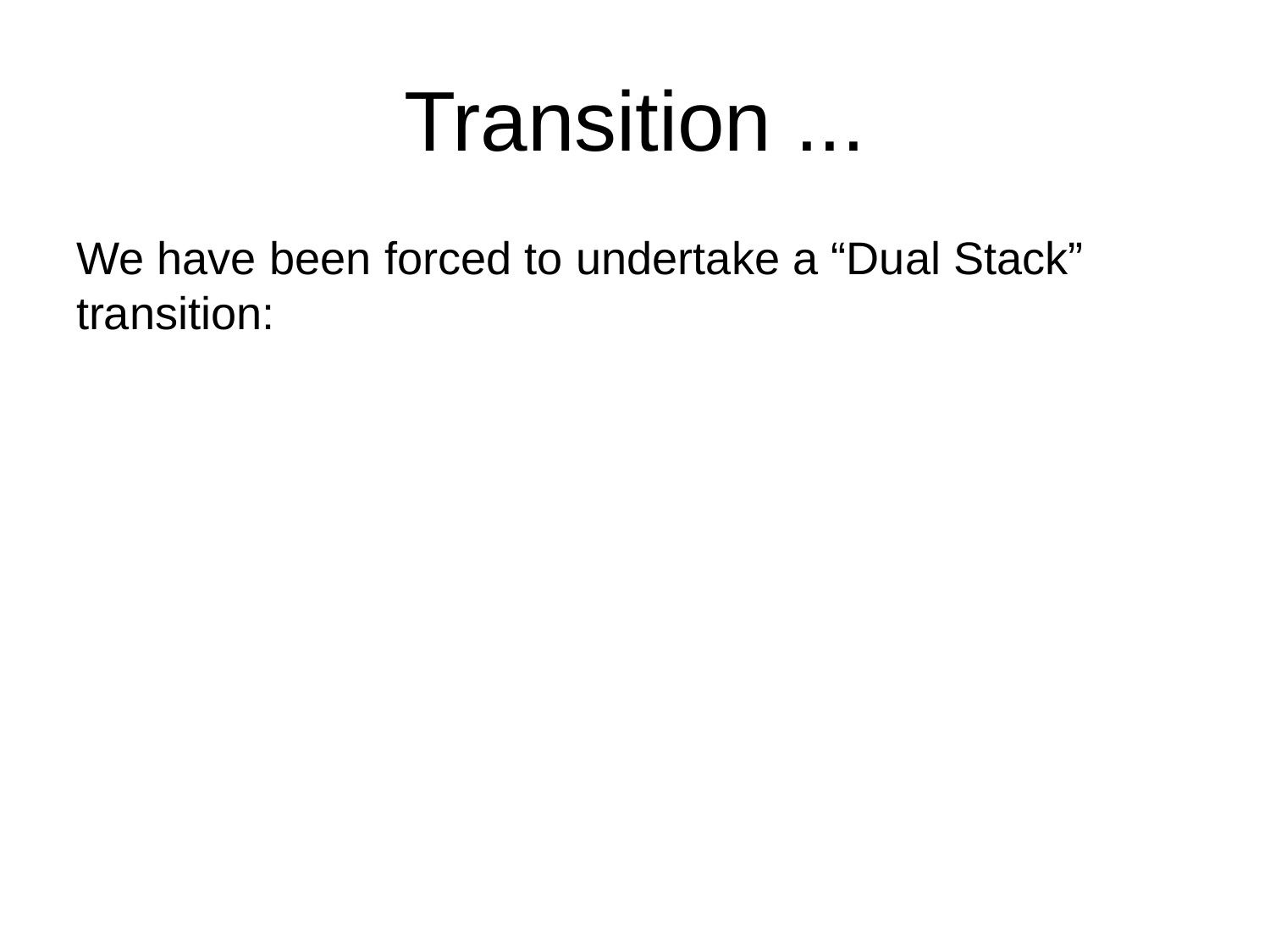

# Transition ...
We have been forced to undertake a “Dual Stack” transition: